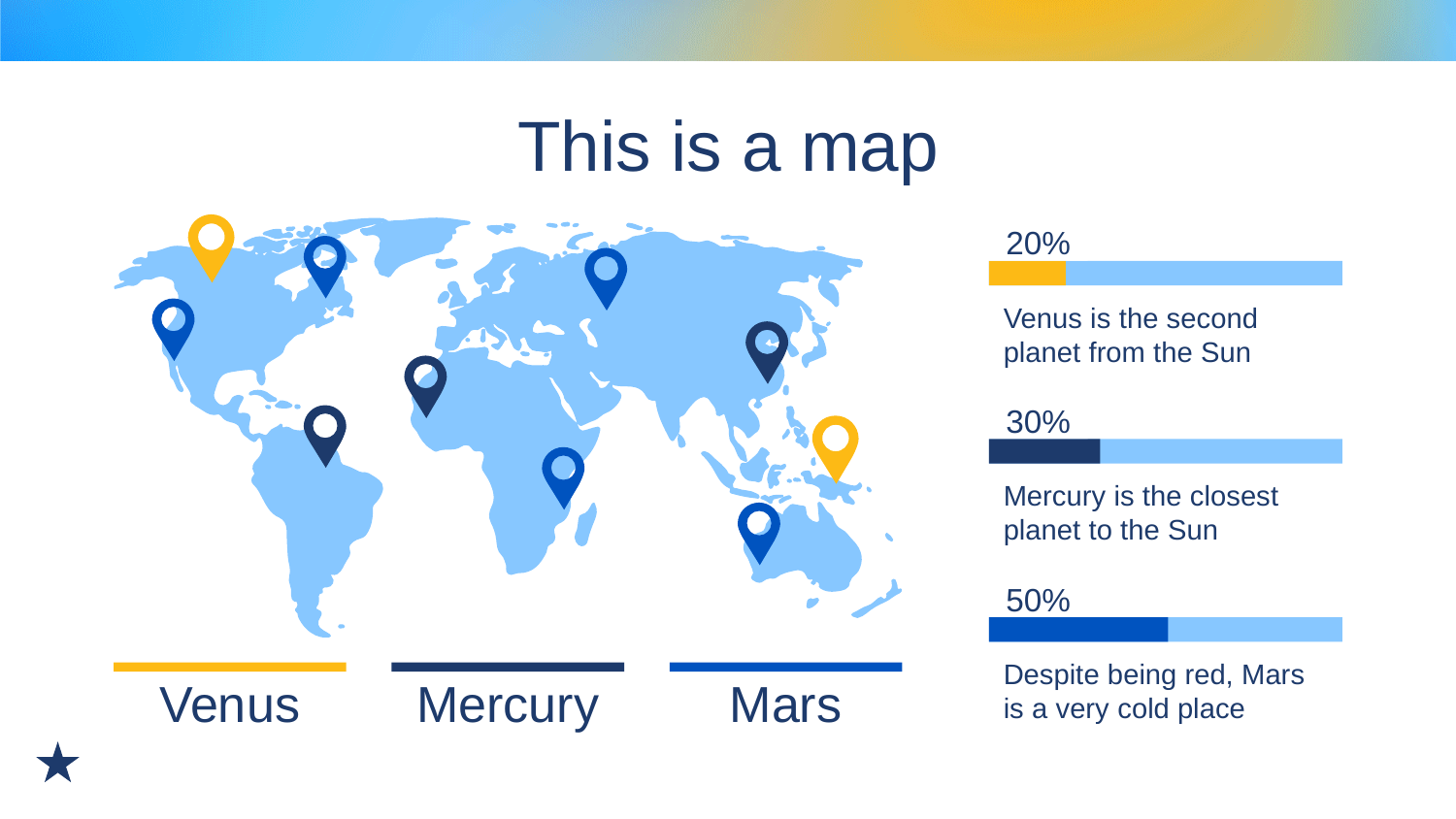

# This is a map

20%

Venus is the second planet from the Sun

30%

Mercury is the closest planet to the Sun

50%

Despite being red, Mars is a very cold place

Venus
Mercury
Mars